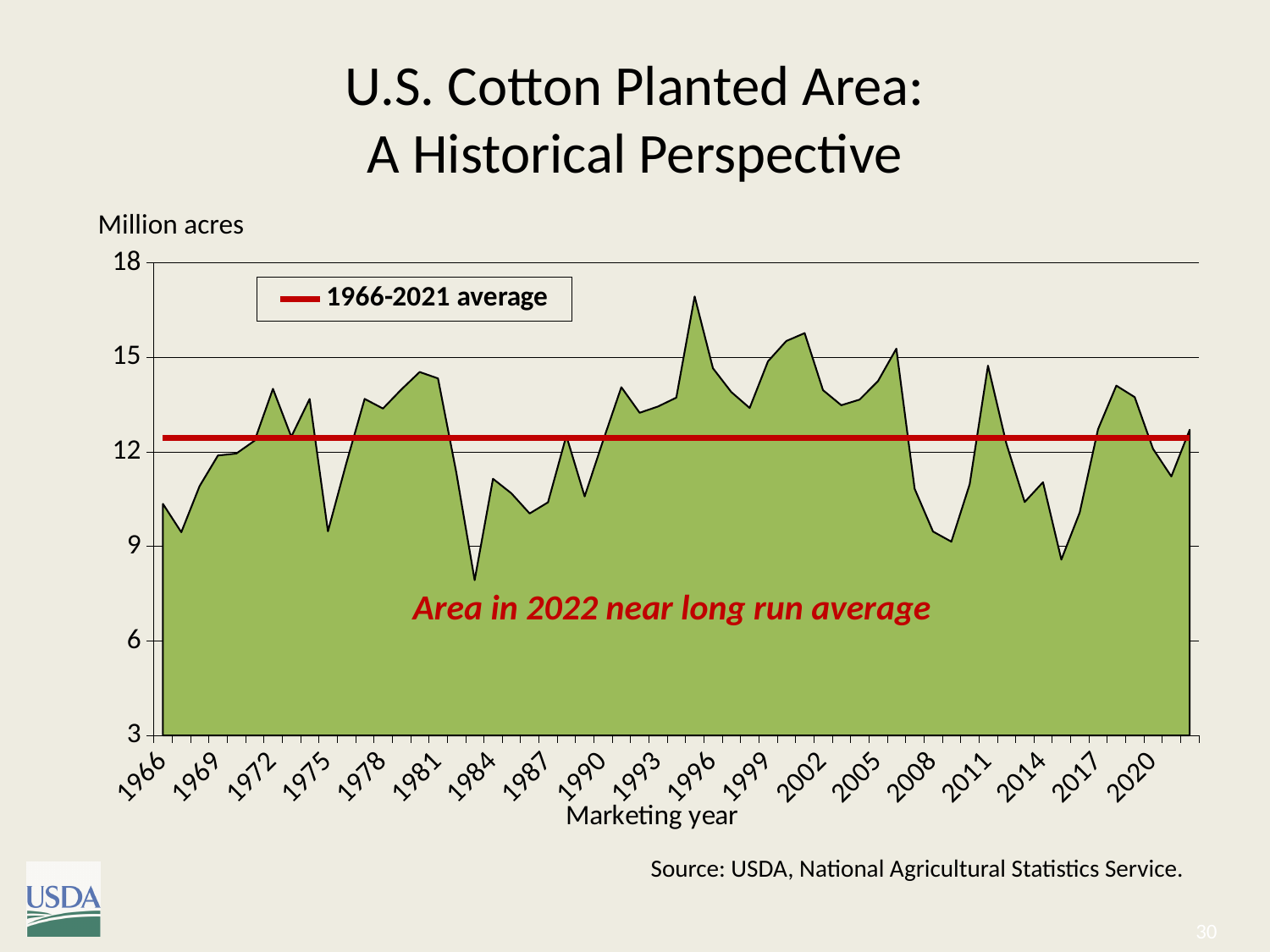

# U.S. Cotton Planted Area: A Historical Perspective
Million acres

### Chart

| Category | Planted Area | 1966-2021 average |
|---|---|---|
| 1966 | 10.349 | 12.438 |
| 1967 | 9.45 | 12.438 |
| 1968 | 10.913 | 12.438 |
| 1969 | 11.883 | 12.438 |
| 1970 | 11.945 | 12.438 |
| 1971 | 12.355 | 12.438 |
| 1972 | 14.001 | 12.438 |
| 1973 | 12.48 | 12.438 |
| 1974 | 13.679 | 12.438 |
| 1975 | 9.478 | 12.438 |
| 1976 | 11.636 | 12.438 |
| 1977 | 13.68 | 12.438 |
| 1978 | 13.375 | 12.438 |
| 1979 | 13.978 | 12.438 |
| 1980 | 14.5338 | 12.438 |
| 1981 | 14.3301 | 12.438 |
| 1982 | 11.3454 | 12.438 |
| 1983 | 7.9262999999999995 | 12.438 |
| 1984 | 11.1454 | 12.438 |
| 1985 | 10.6846 | 12.438 |
| 1986 | 10.0446 | 12.438 |
| 1987 | 10.3972 | 12.438 |
| 1988 | 12.5098 | 12.438 |
| 1989 | 10.585 | 12.438 |
| 1990 | 12.3468 | 12.438 |
| 1991 | 14.051300000000001 | 12.438 |
| 1992 | 13.239600000000001 | 12.438 |
| 1993 | 13.4383 | 12.438 |
| 1994 | 13.720099999999999 | 12.438 |
| 1995 | 16.931399999999996 | 12.438 |
| 1996 | 14.6525 | 12.438 |
| 1997 | 13.898 | 12.438 |
| 1998 | 13.3925 | 12.438 |
| 1999 | 14.8735 | 12.438 |
| 2000 | 15.5172 | 12.438 |
| 2001 | 15.7685 | 12.438 |
| 2002 | 13.9579 | 12.438 |
| 2003 | 13.4796 | 12.438 |
| 2004 | 13.6586 | 12.438 |
| 2005 | 14.2454 | 12.438 |
| 2006 | 15.274 | 12.438 |
| 2007 | 10.827200000000001 | 12.438 |
| 2008 | 9.471 | 12.438 |
| 2009 | 9.1495 | 12.438 |
| 2010 | 10.974200000000002 | 12.438 |
| 2011 | 14.7354 | 12.438 |
| 2012 | 12.2644 | 12.438 |
| 2013 | 10.407 | 12.438 |
| 2014 | 11.0374 | 12.438 |
| 2015 | 8.5805 | 12.438 |
| 2016 | 10.0725 | 12.438 |
| 2017 | 12.7175 | 12.438 |
| 2018 | 14.100299999999999 | 12.438 |
| 2019 | 13.735700000000001 | 12.438 |
| 2020 | 12.0925 | 12.438 |
| 2021 | 11.22 | 12.438 |
| 2022 | 12.7 | 12.438 |
Area in 2022 near long run average
Source: USDA, National Agricultural Statistics Service.